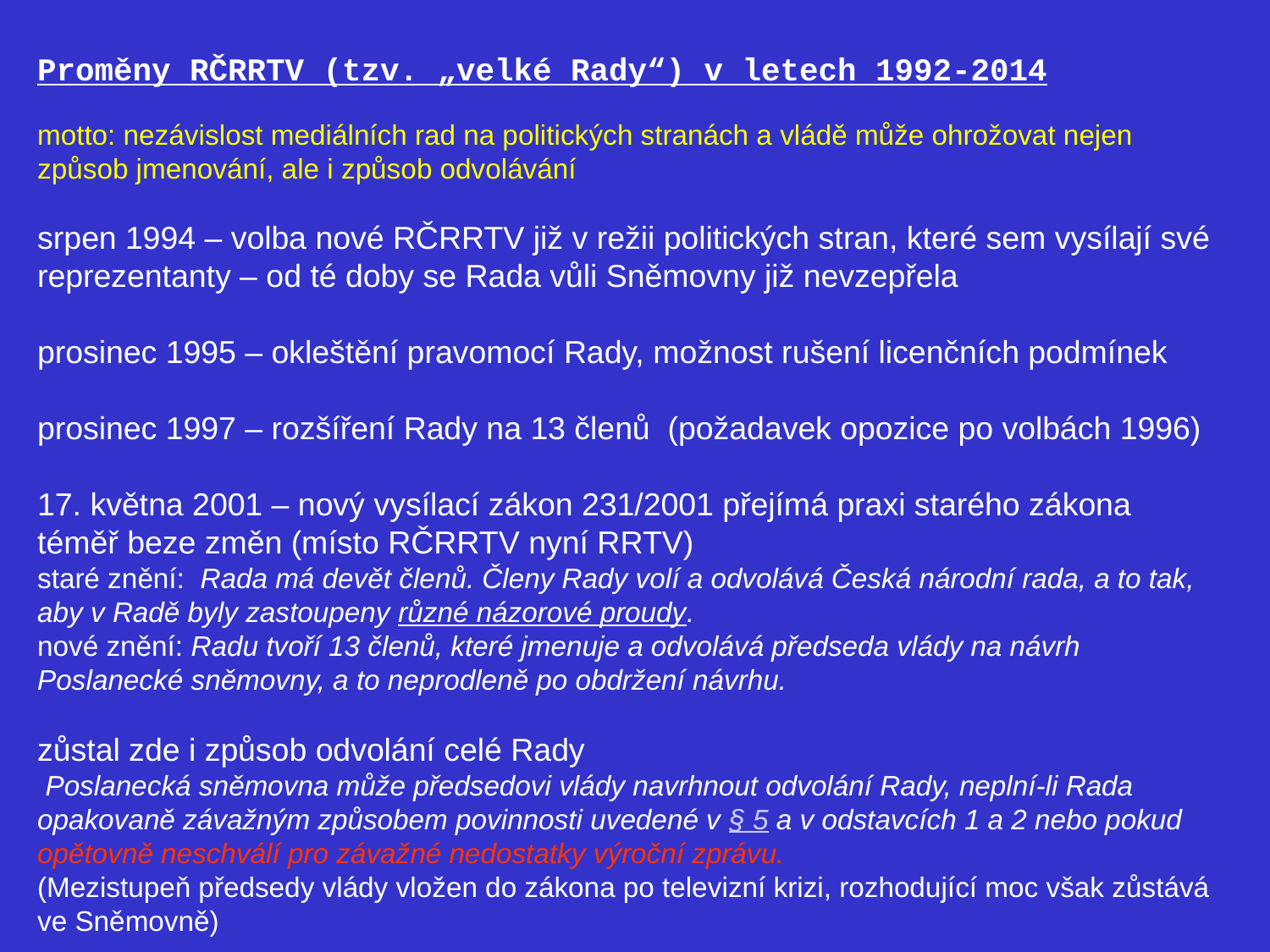

Proměny RČRRTV (tzv. „velké Rady“) v letech 1992-2014

motto: nezávislost mediálních rad na politických stranách a vládě může ohrožovat nejen způsob jmenování, ale i způsob odvolávání

srpen 1994 – volba nové RČRRTV již v režii politických stran, které sem vysílají své reprezentanty – od té doby se Rada vůli Sněmovny již nevzepřela

prosinec 1995 – okleštění pravomocí Rady, možnost rušení licenčních podmínek

prosinec 1997 – rozšíření Rady na 13 členů  (požadavek opozice po volbách 1996)

17. května 2001 – nový vysílací zákon 231/2001 přejímá praxi starého zákona téměř beze změn (místo RČRRTV nyní RRTV)
staré znění:  Rada má devět členů. Členy Rady volí a odvolává Česká národní rada, a to tak, aby v Radě byly zastoupeny různé názorové proudy.
nové znění: Radu tvoří 13 členů, které jmenuje a odvolává předseda vlády na návrh Poslanecké sněmovny, a to neprodleně po obdržení návrhu.

zůstal zde i způsob odvolání celé Rady
 Poslanecká sněmovna může předsedovi vlády navrhnout odvolání Rady, neplní-li Rada opakovaně závažným způsobem povinnosti uvedené v § 5 a v odstavcích 1 a 2 nebo pokud opětovně neschválí pro závažné nedostatky výroční zprávu.
(Mezistupeň předsedy vlády vložen do zákona po televizní krizi, rozhodující moc však zůstává ve Sněmovně)